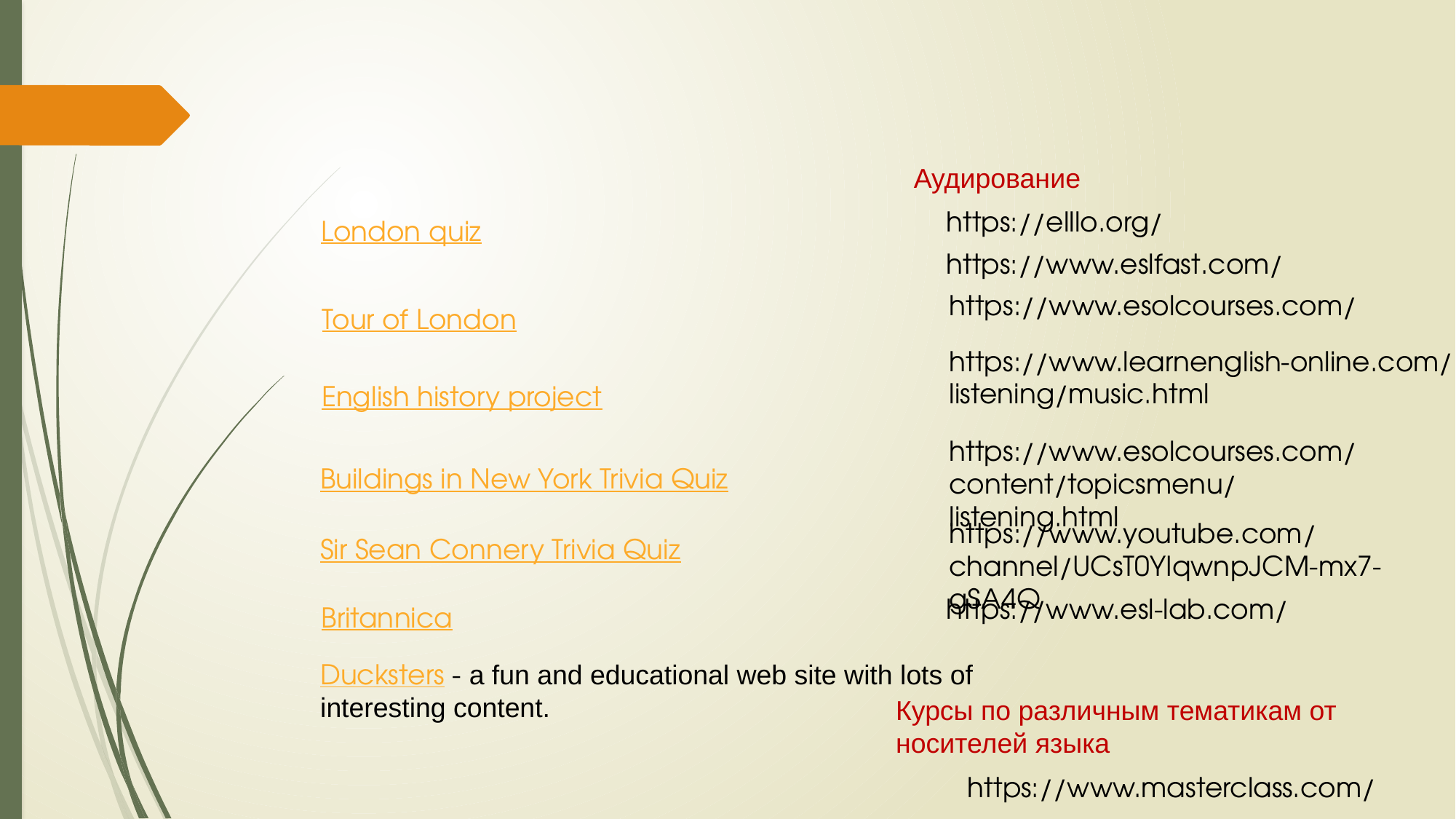

#
Аудирование
https://elllo.org/
London quiz
https://www.eslfast.com/
https://www.esolcourses.com/
Tour of London
https://www.learnenglish-online.com/listening/music.html
English history project
https://www.esolcourses.com/content/topicsmenu/listening.html
Buildings in New York Trivia Quiz
https://www.youtube.com/channel/UCsT0YIqwnpJCM-mx7-gSA4Q
Sir Sean Connery Trivia Quiz
https://www.esl-lab.com/
Britannica
Ducksters - a fun and educational web site with lots of interesting content.
Курсы по различным тематикам от носителей языка
https://www.masterclass.com/